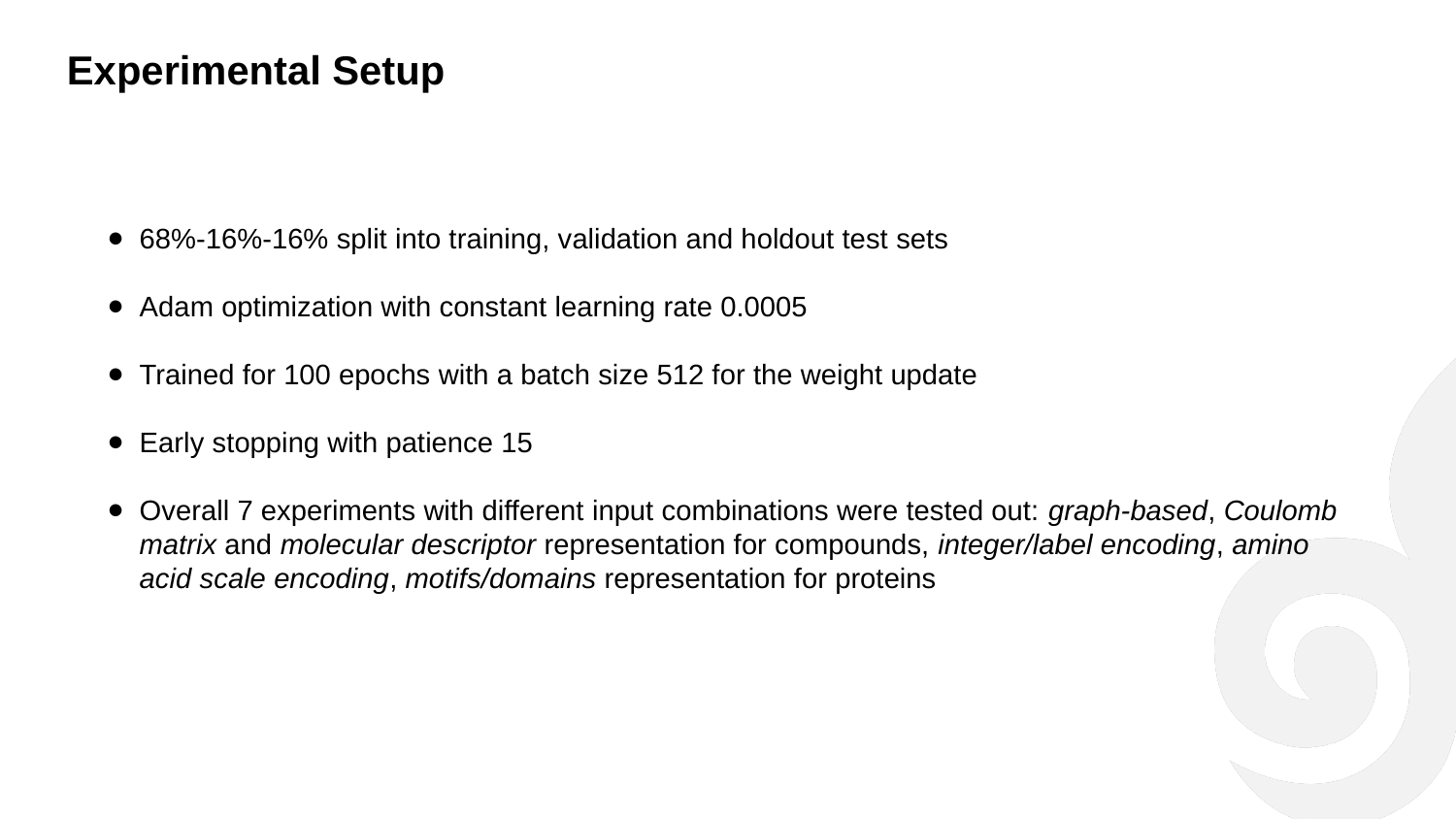

Experimental Setup
68%-16%-16% split into training, validation and holdout test sets

Adam optimization with constant learning rate 0.0005

Trained for 100 epochs with a batch size 512 for the weight update

Early stopping with patience 15

Overall 7 experiments with different input combinations were tested out: graph-based, Coulomb matrix and molecular descriptor representation for compounds, integer/label encoding, amino acid scale encoding, motifs/domains representation for proteins